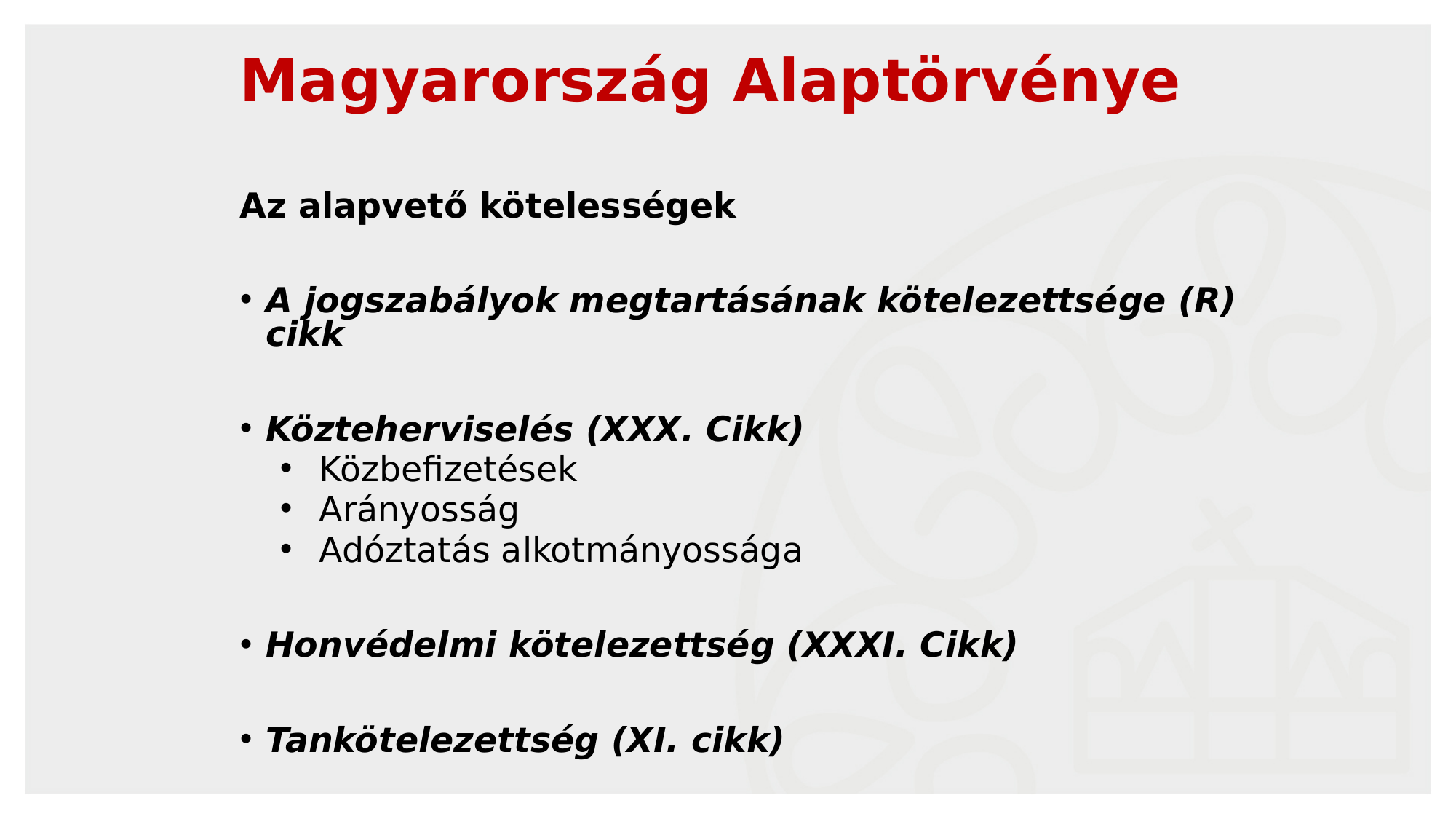

# Magyarország Alaptörvénye
Az alapvető kötelességek

A jogszabályok megtartásának kötelezettsége (R) cikk

Közteherviselés (XXX. Cikk)
Közbefizetések
Arányosság
Adóztatás alkotmányossága

Honvédelmi kötelezettség (XXXI. Cikk)

Tankötelezettség (XI. cikk)